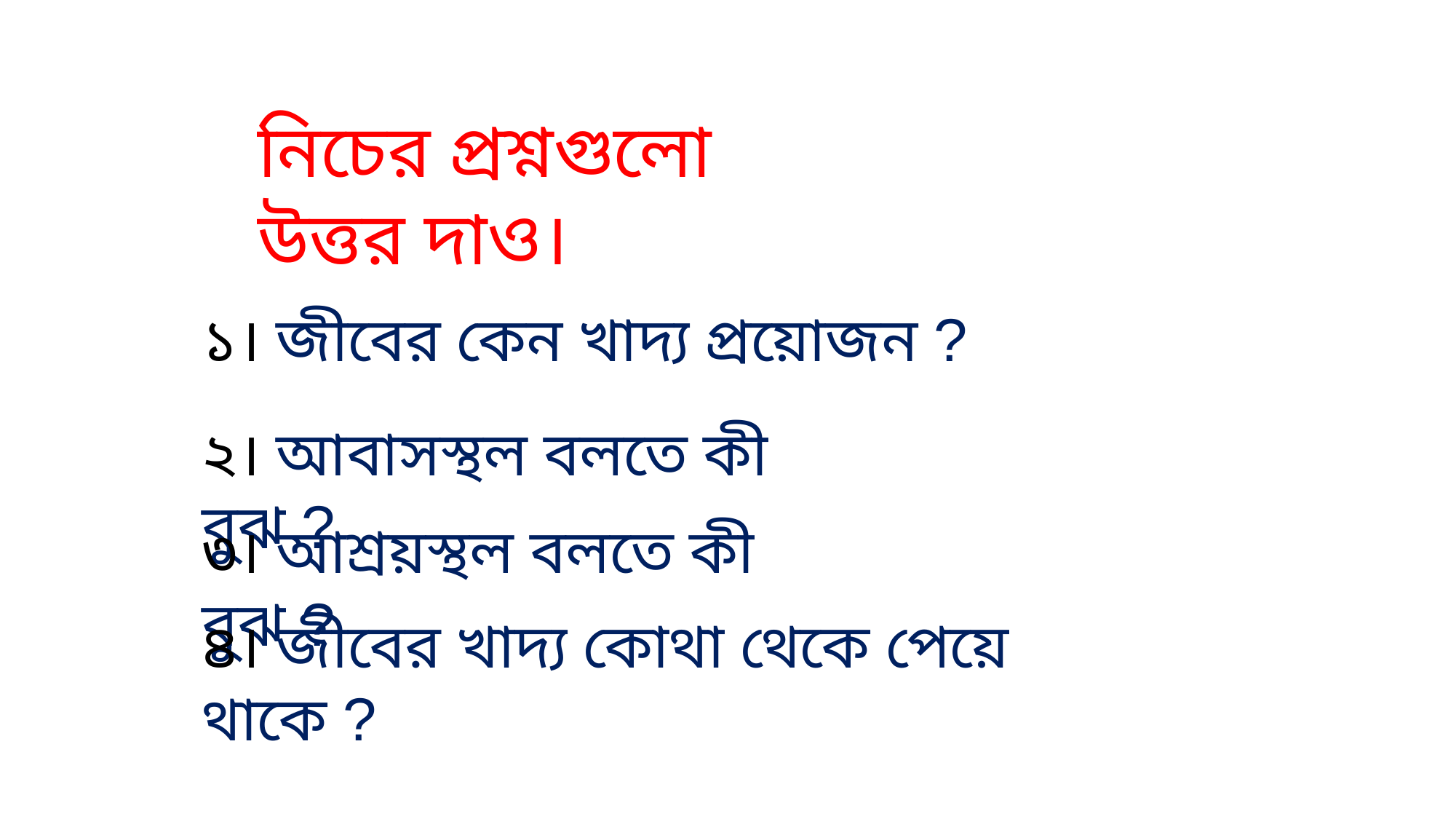

নিচের প্রশ্নগুলো উত্তর দাও।
১। জীবের কেন খাদ্য প্রয়োজন ?
২। আবাসস্থল বলতে কী বুঝ ?
৩। আশ্রয়স্থল বলতে কী বুঝ ?
৪। জীবের খাদ্য কোথা থেকে পেয়ে থাকে ?